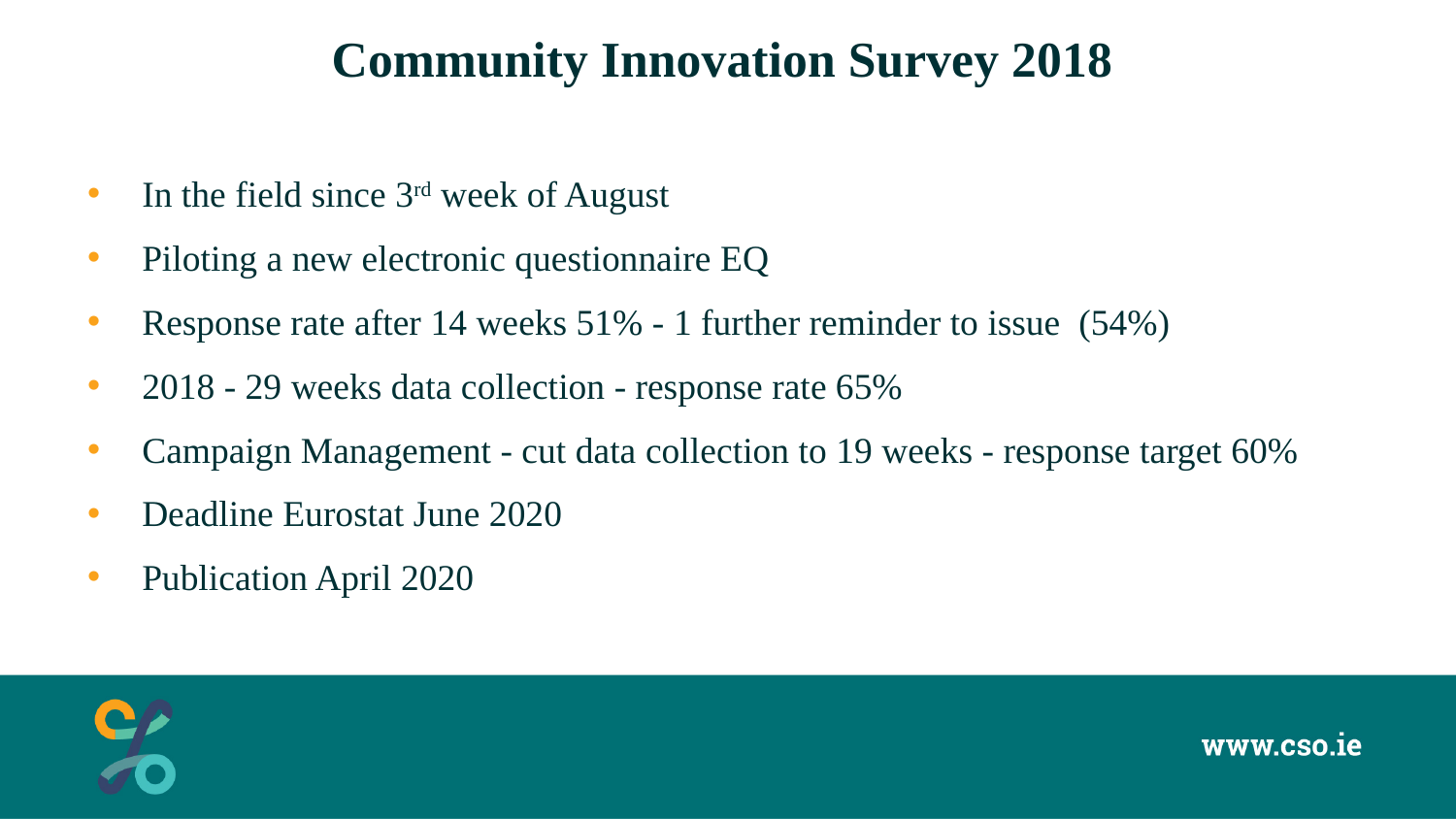

# Community Innovation Survey 2018

In the field since 3rd week of August
Piloting a new electronic questionnaire EQ
Response rate after 14 weeks 51% - 1 further reminder to issue  (54%)
2018 - 29 weeks data collection - response rate 65%
Campaign Management - cut data collection to 19 weeks - response target 60%
Deadline Eurostat June 2020
Publication April 2020